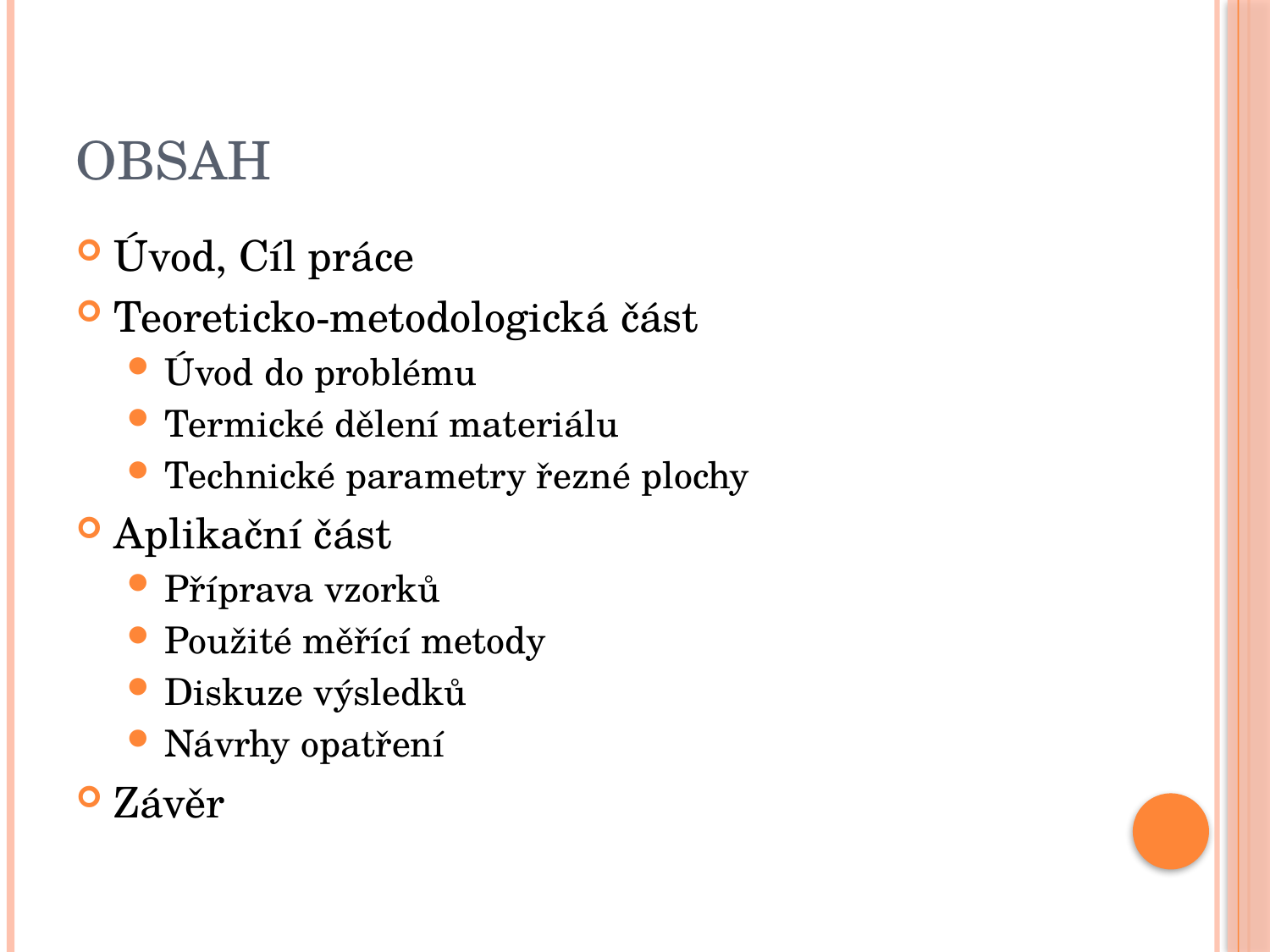

# Obsah
Úvod, Cíl práce
Teoreticko-metodologická část
Úvod do problému
Termické dělení materiálu
Technické parametry řezné plochy
Aplikační část
Příprava vzorků
Použité měřící metody
Diskuze výsledků
Návrhy opatření
Závěr